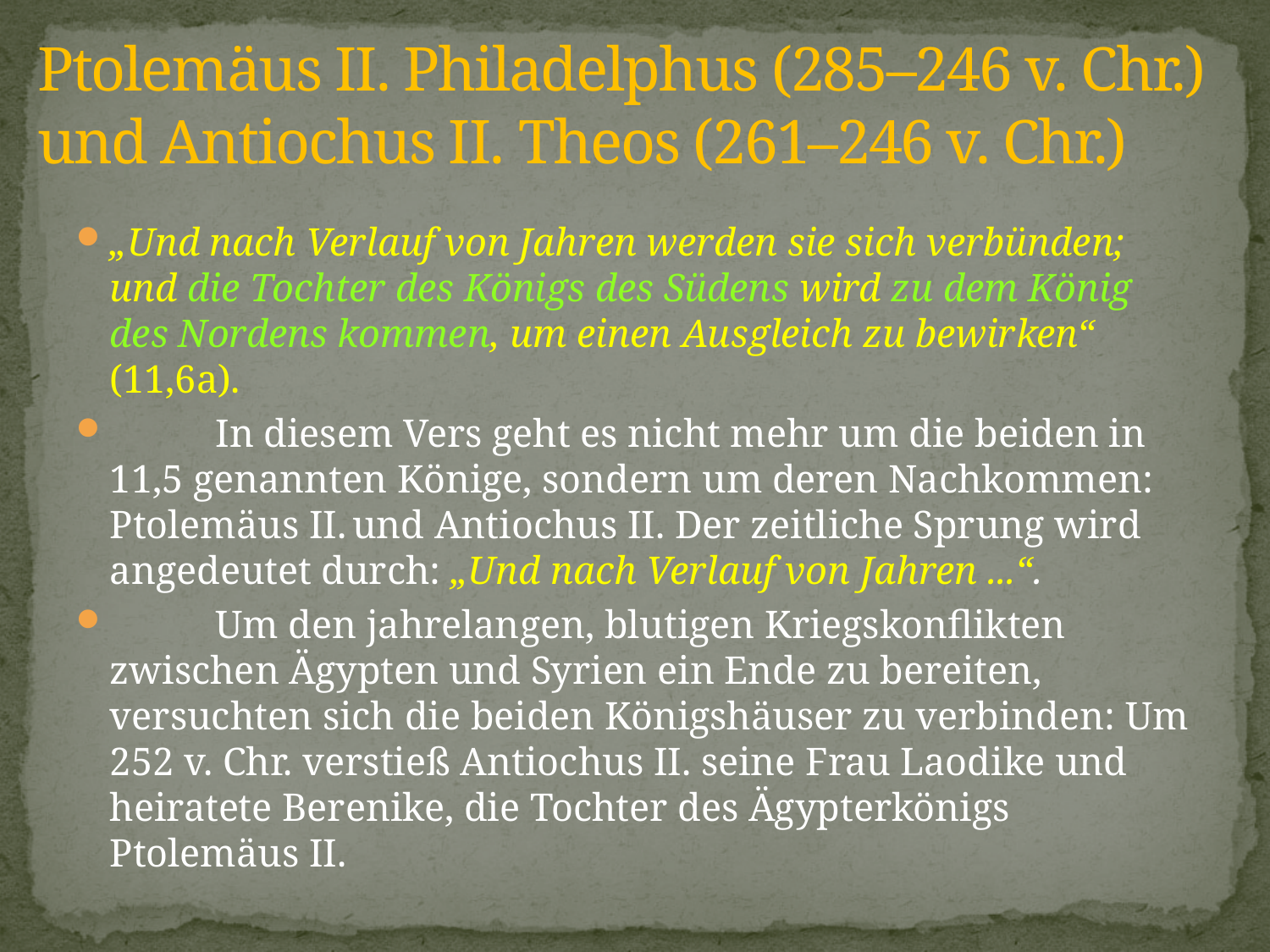

# Ptolemäus II. Philadelphus (285–246 v. Chr.) und Antiochus II. Theos (261–246 v. Chr.)
„Und nach Verlauf von Jahren werden sie sich verbünden; und die Tochter des Königs des Südens wird zu dem König des Nordens kommen, um einen Ausgleich zu bewirken“ (11,6a).
	In diesem Vers geht es nicht mehr um die beiden in 11,5 genannten Könige, sondern um deren Nachkommen: Ptolemäus II. und Antiochus II. Der zeitliche Sprung wird angedeutet durch: „Und nach Verlauf von Jahren ...“.
	Um den jahrelangen, blutigen Kriegskonflikten zwischen Ägypten und Syrien ein Ende zu bereiten, versuchten sich die beiden Königshäuser zu verbinden: Um 252 v. Chr. verstieß Antiochus II. seine Frau Laodike und heiratete Berenike, die Tochter des Ägypterkönigs Ptolemäus II.